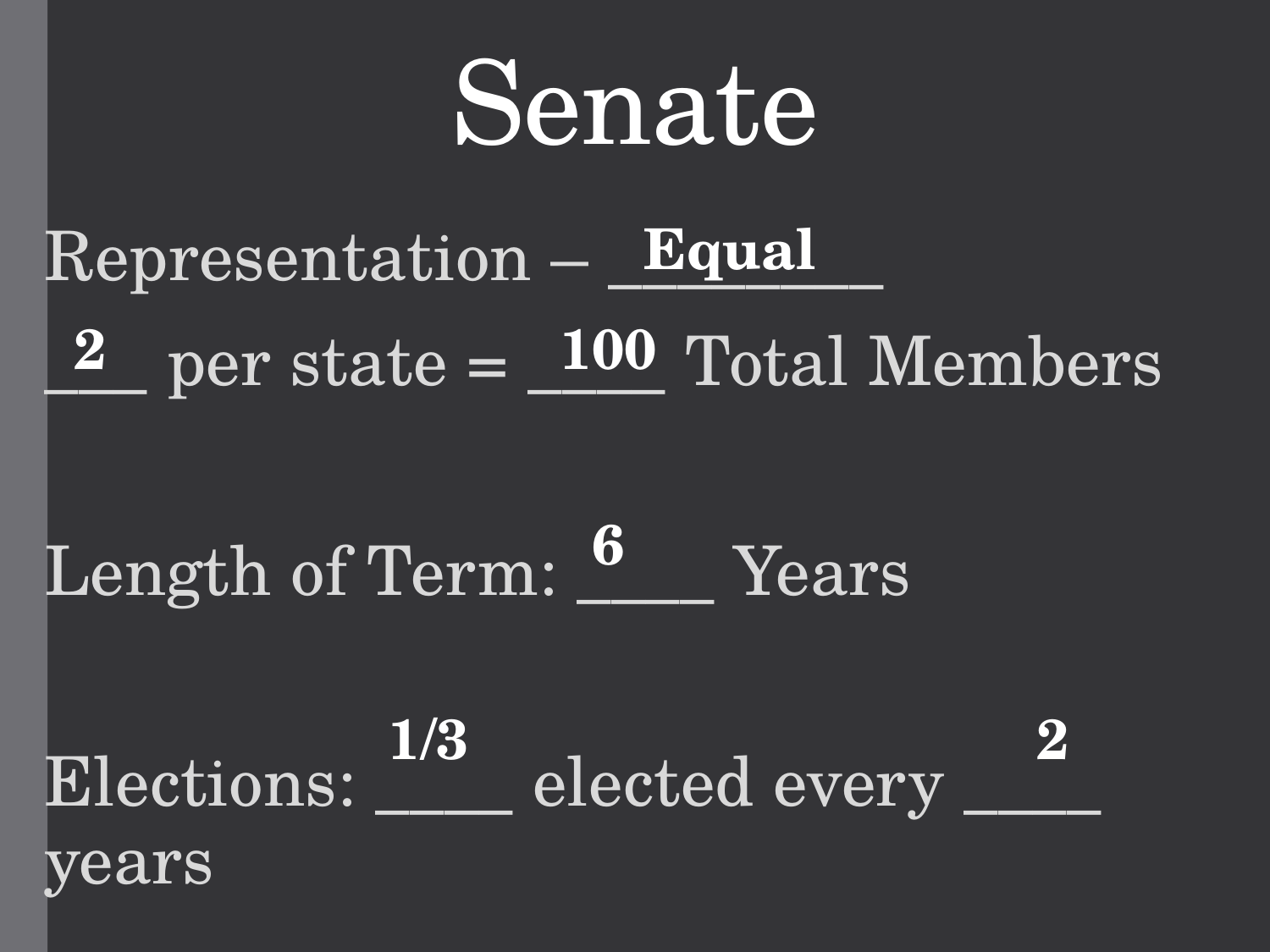

# Senate
Equal
Representation – ________
___ per state = ____ Total Members

Length of Term: ____ Years

Elections: ____ elected every ____ years

2
100
6
1/3
2